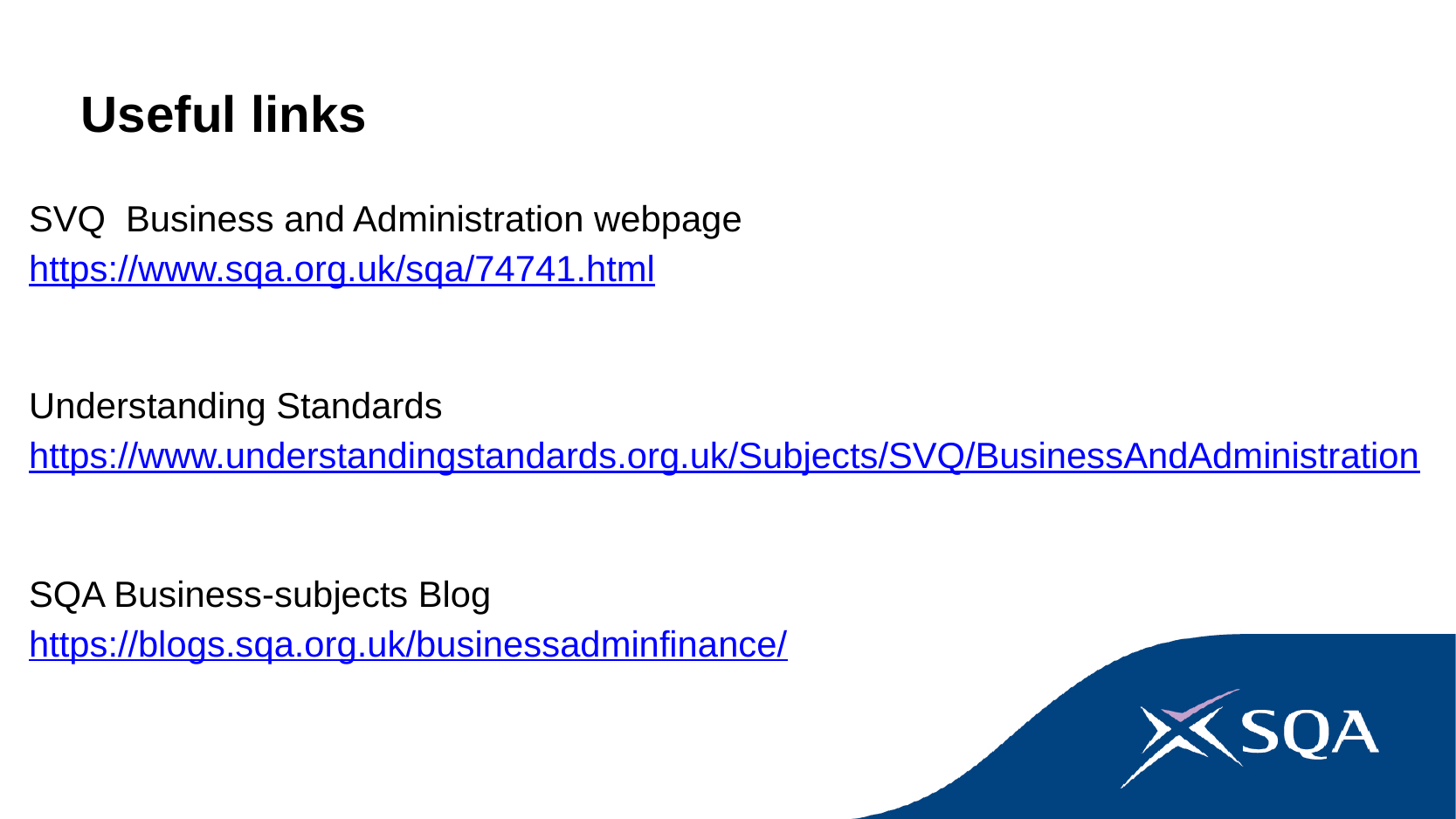

# Useful links
SVQ  Business and Administration webpage
https://www.sqa.org.uk/sqa/74741.html

Understanding Standards
https://www.understandingstandards.org.uk/Subjects/SVQ/BusinessAndAdministration

SQA Business-subjects Blog
https://blogs.sqa.org.uk/businessadminfinance/